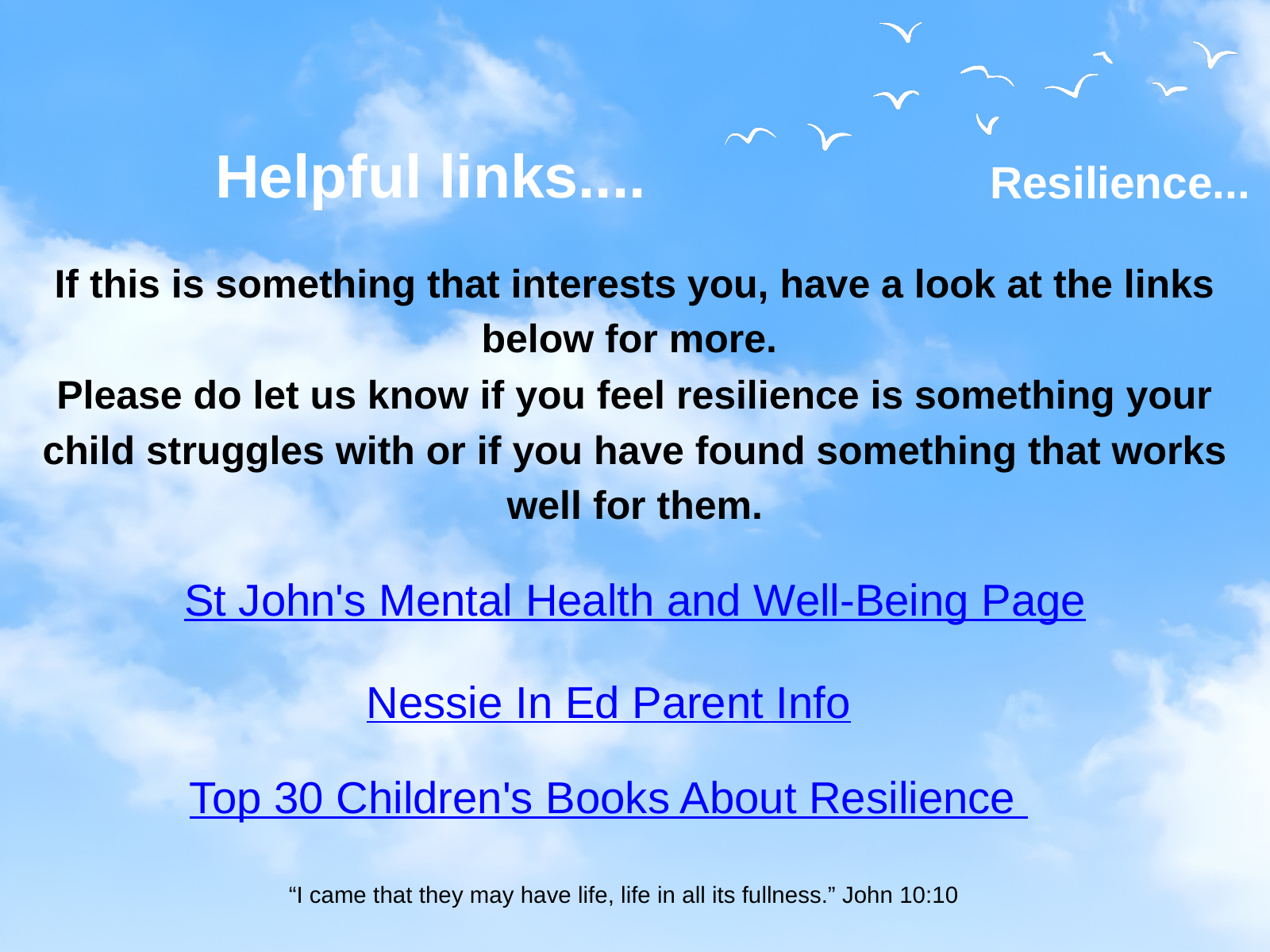

Resilience...
“I came that they may have life, life in all its fullness.” John 10:10
Helpful links....
If this is something that interests you, have a look at the links below for more.
Please do let us know if you feel resilience is something your child struggles with or if you have found something that works well for them.
St John's Mental Health and Well-Being Page
Nessie In Ed Parent Info
Top 30 Children's Books About Resilience